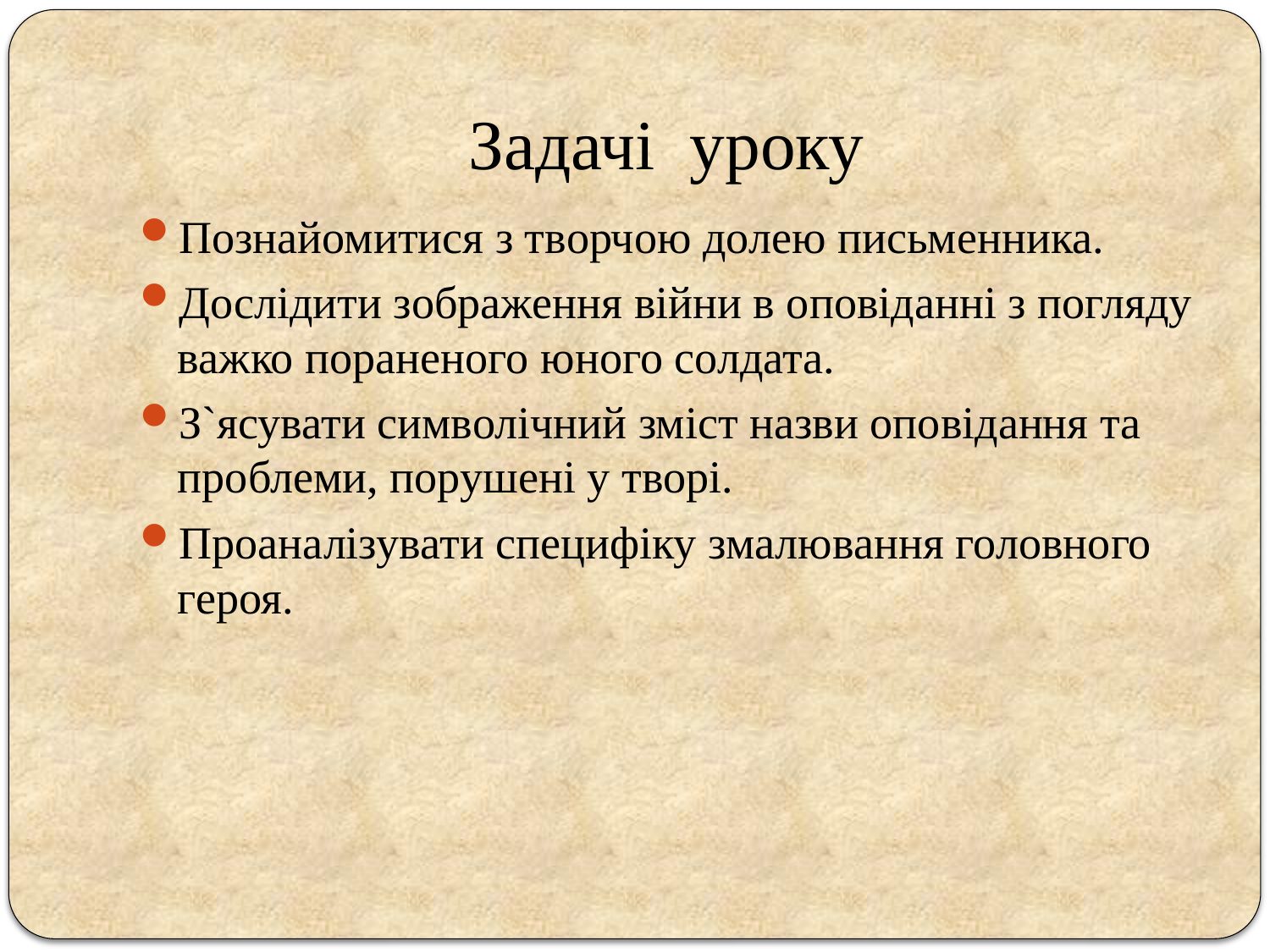

# Задачі  уроку
Познайомитися з творчою долею письменника.
Дослідити зображення війни в оповіданні з погляду важко пораненого юного солдата.
З`ясувати символічний зміст назви оповідання та проблеми, порушені у творі.
Проаналізувати специфіку змалювання головного героя.